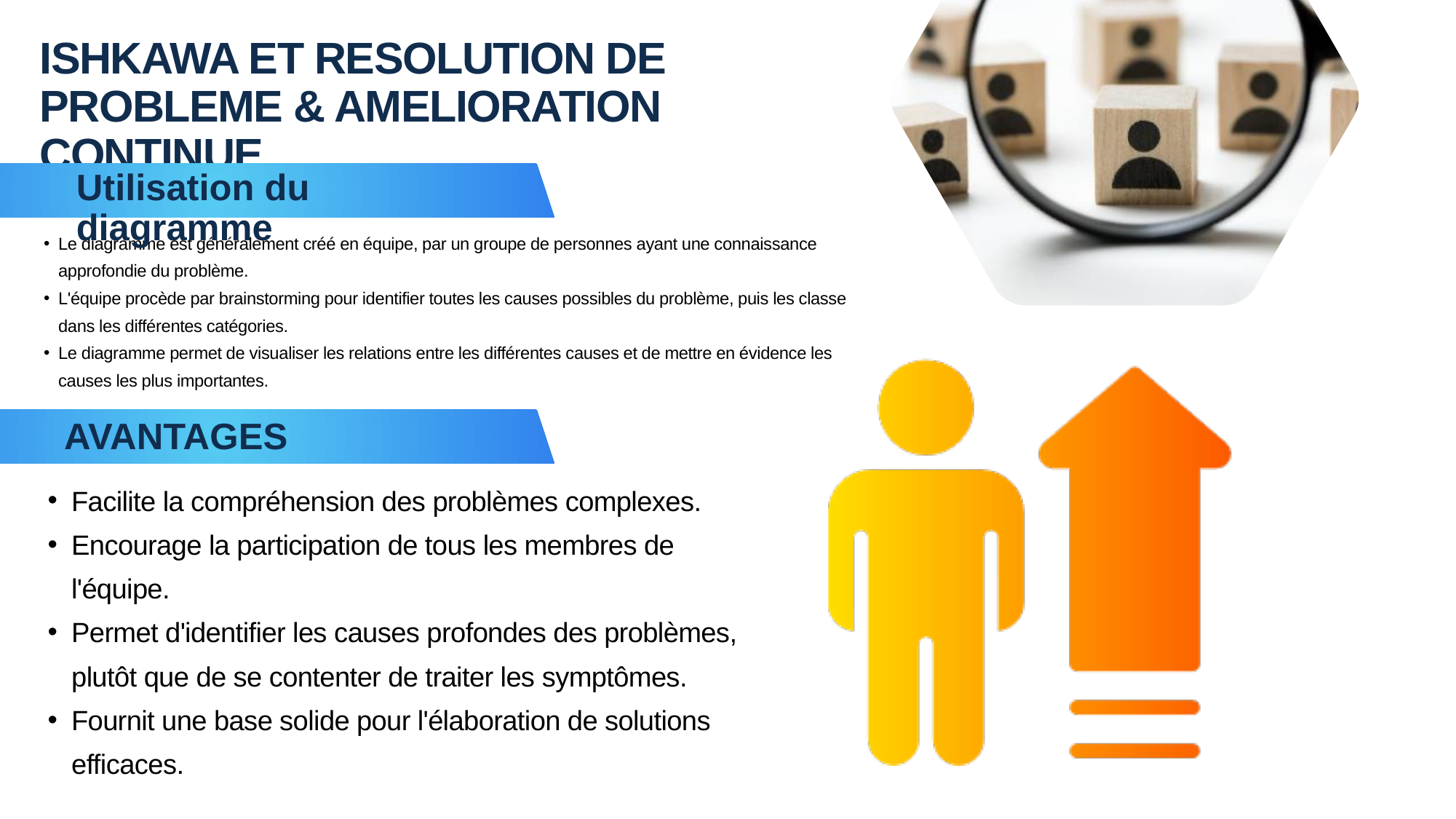

ISHKAWA ET RESOLUTION DE PROBLEME & AMELIORATION CONTINUE

Utilisation du diagramme
Le diagramme est généralement créé en équipe, par un groupe de personnes ayant une connaissance approfondie du problème.
L'équipe procède par brainstorming pour identifier toutes les causes possibles du problème, puis les classe dans les différentes catégories.
Le diagramme permet de visualiser les relations entre les différentes causes et de mettre en évidence les causes les plus importantes.

AVANTAGES
Facilite la compréhension des problèmes complexes.
Encourage la participation de tous les membres de l'équipe.
Permet d'identifier les causes profondes des problèmes, plutôt que de se contenter de traiter les symptômes.
Fournit une base solide pour l'élaboration de solutions efficaces.